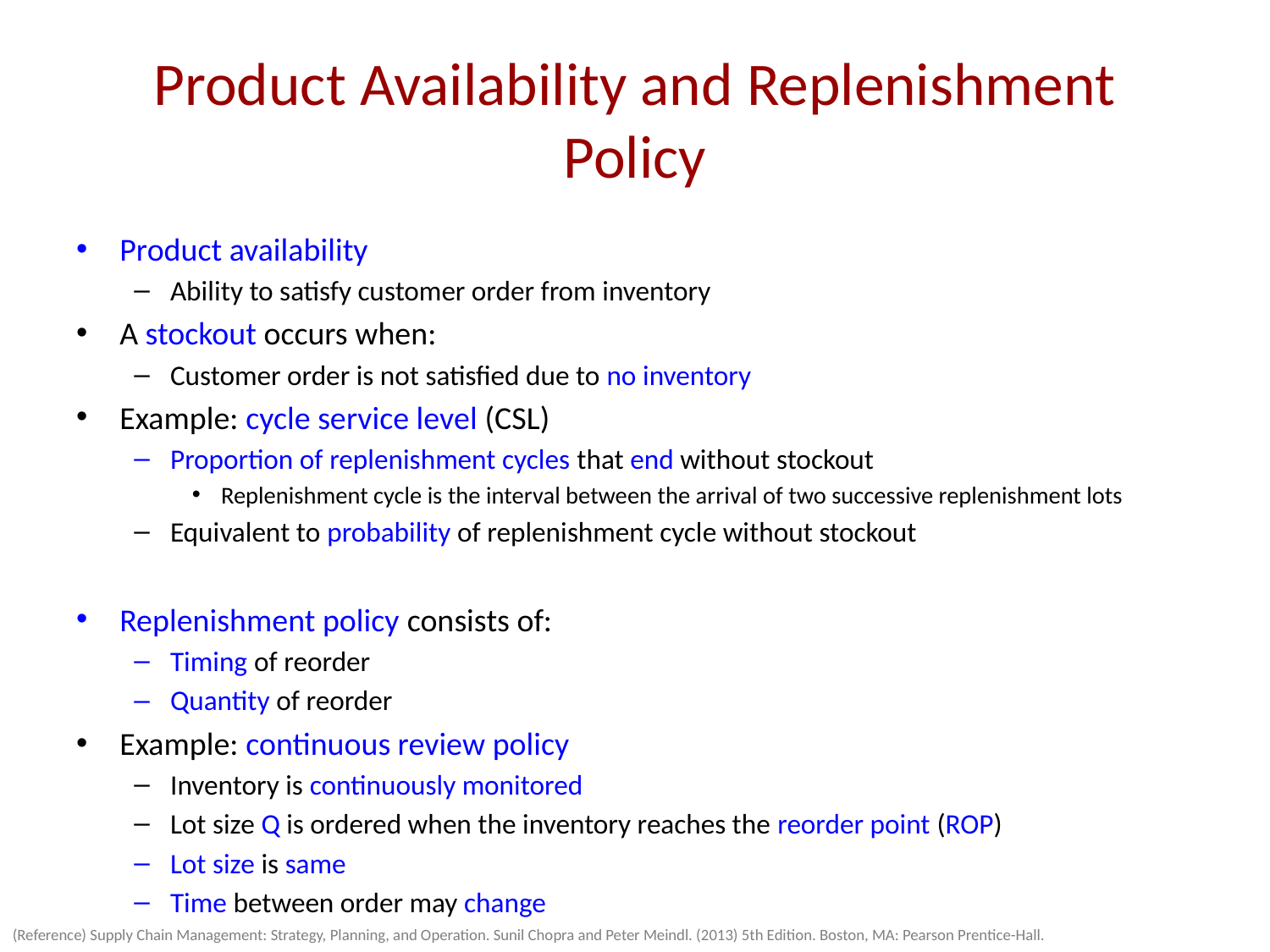

# Product Availability and Replenishment Policy
Product availability
Ability to satisfy customer order from inventory
A stockout occurs when:
Customer order is not satisfied due to no inventory
Example: cycle service level (CSL)
Proportion of replenishment cycles that end without stockout
Replenishment cycle is the interval between the arrival of two successive replenishment lots
Equivalent to probability of replenishment cycle without stockout

Replenishment policy consists of:
Timing of reorder
Quantity of reorder
Example: continuous review policy
Inventory is continuously monitored
Lot size Q is ordered when the inventory reaches the reorder point (ROP)
Lot size is same
Time between order may change
(Reference) Supply Chain Management: Strategy, Planning, and Operation. Sunil Chopra and Peter Meindl. (2013) 5th Edition. Boston, MA: Pearson Prentice-Hall.